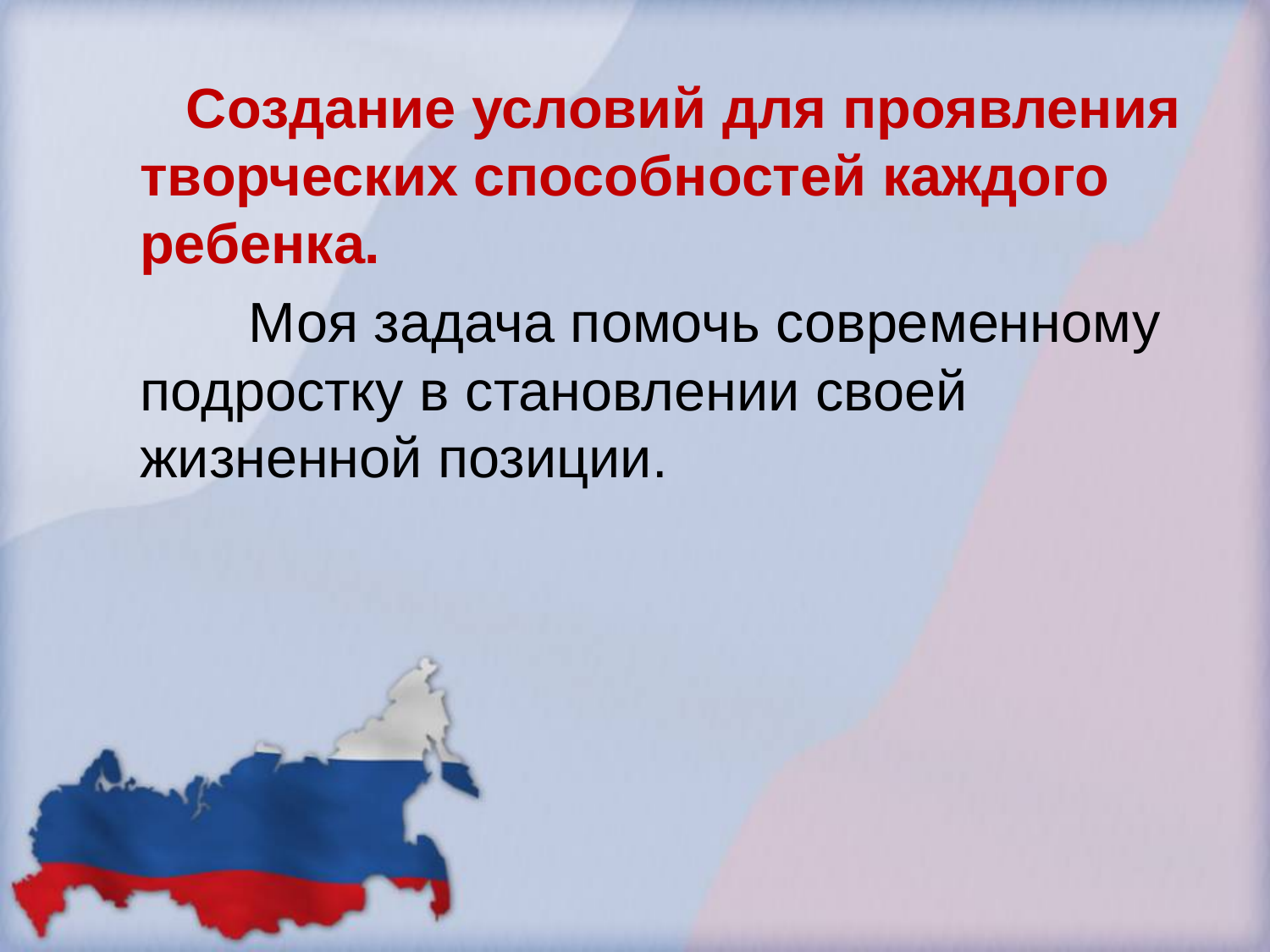

Создание условий для проявления творческих способностей каждого ребенка.
          Моя задача помочь современному подростку в становлении своей жизненной позиции.